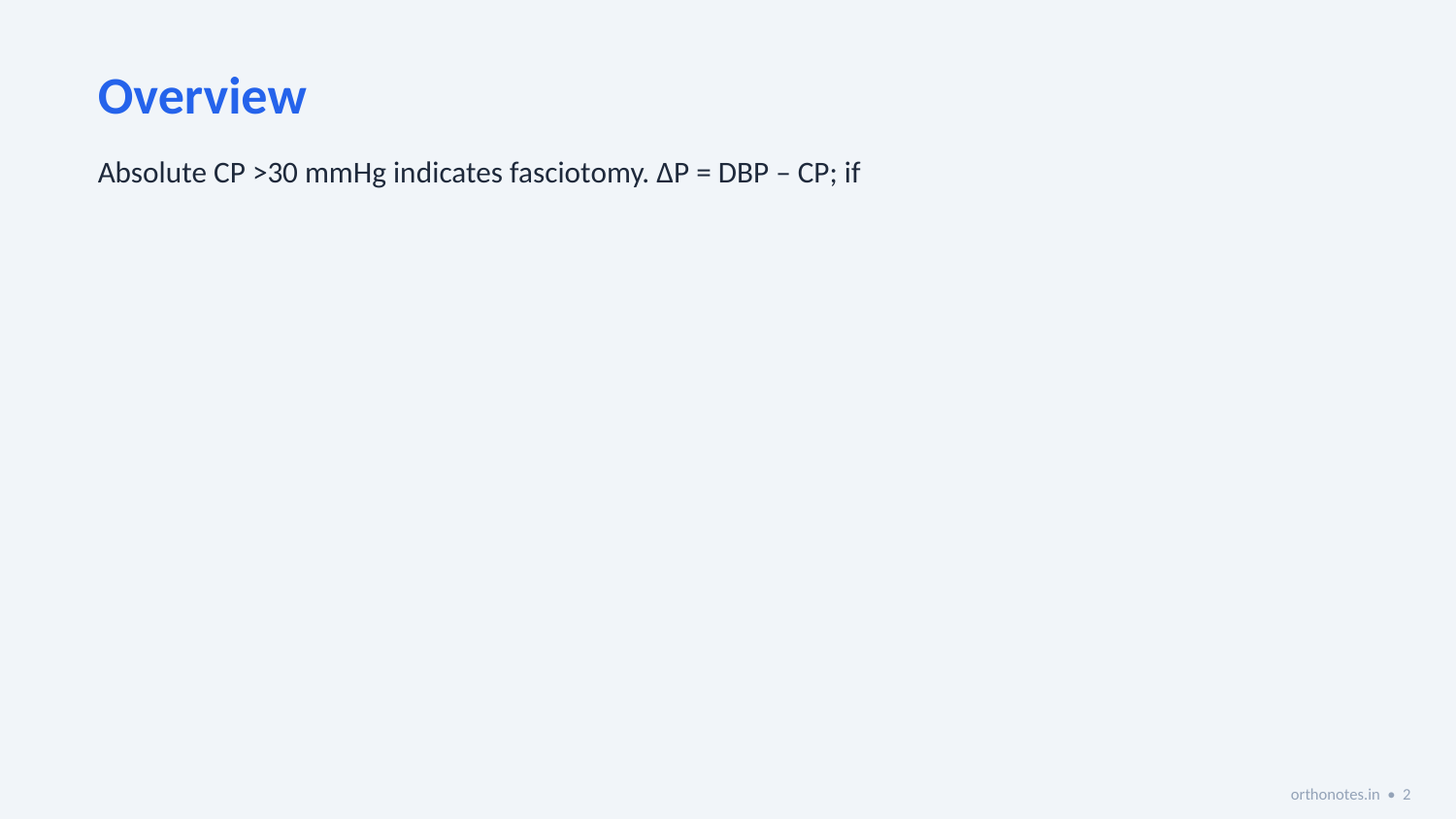

Overview
Absolute CP >30 mmHg indicates fasciotomy. ΔP = DBP – CP; if
orthonotes.in  •  2